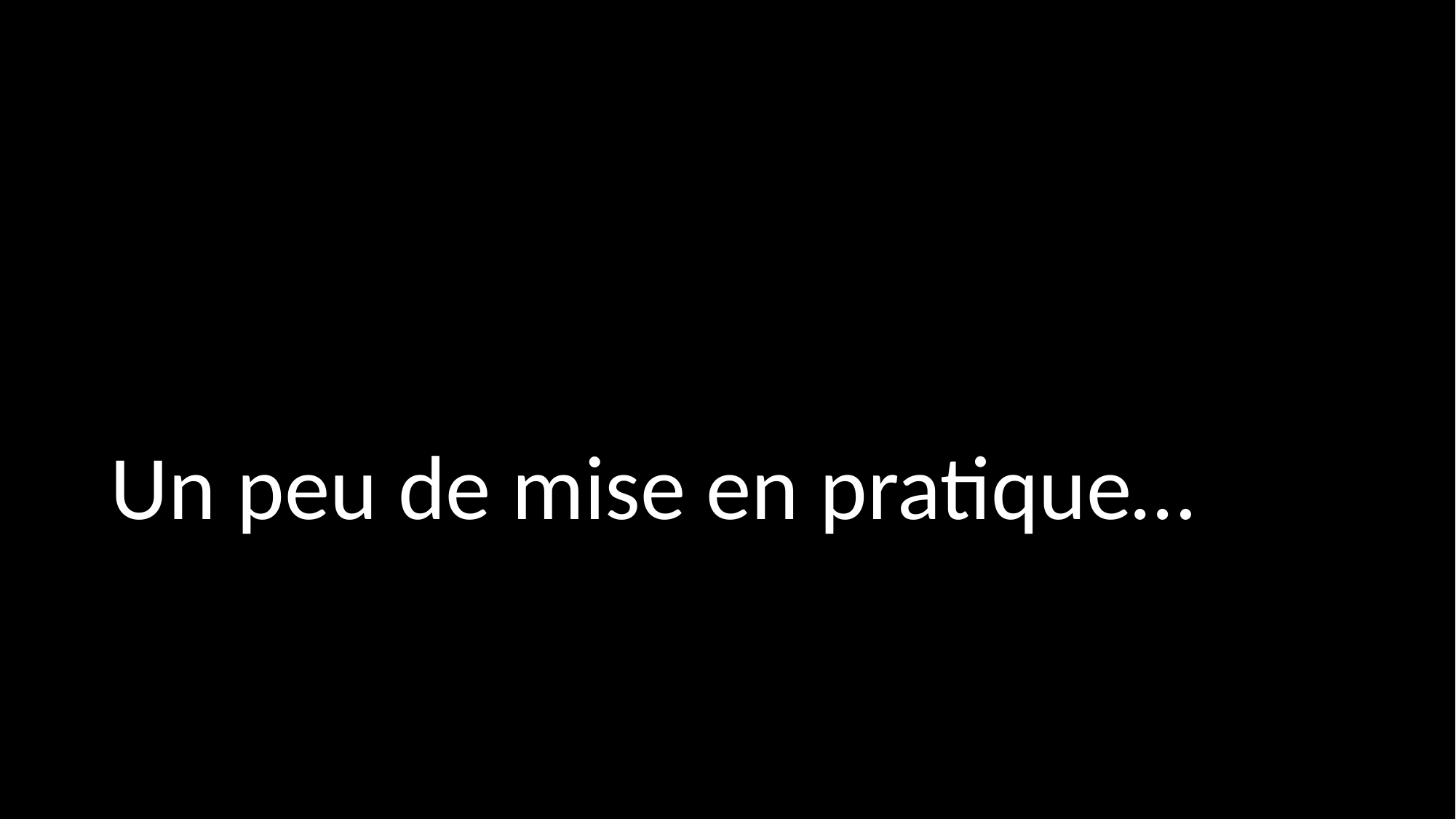

# Un peu de mise en pratique…